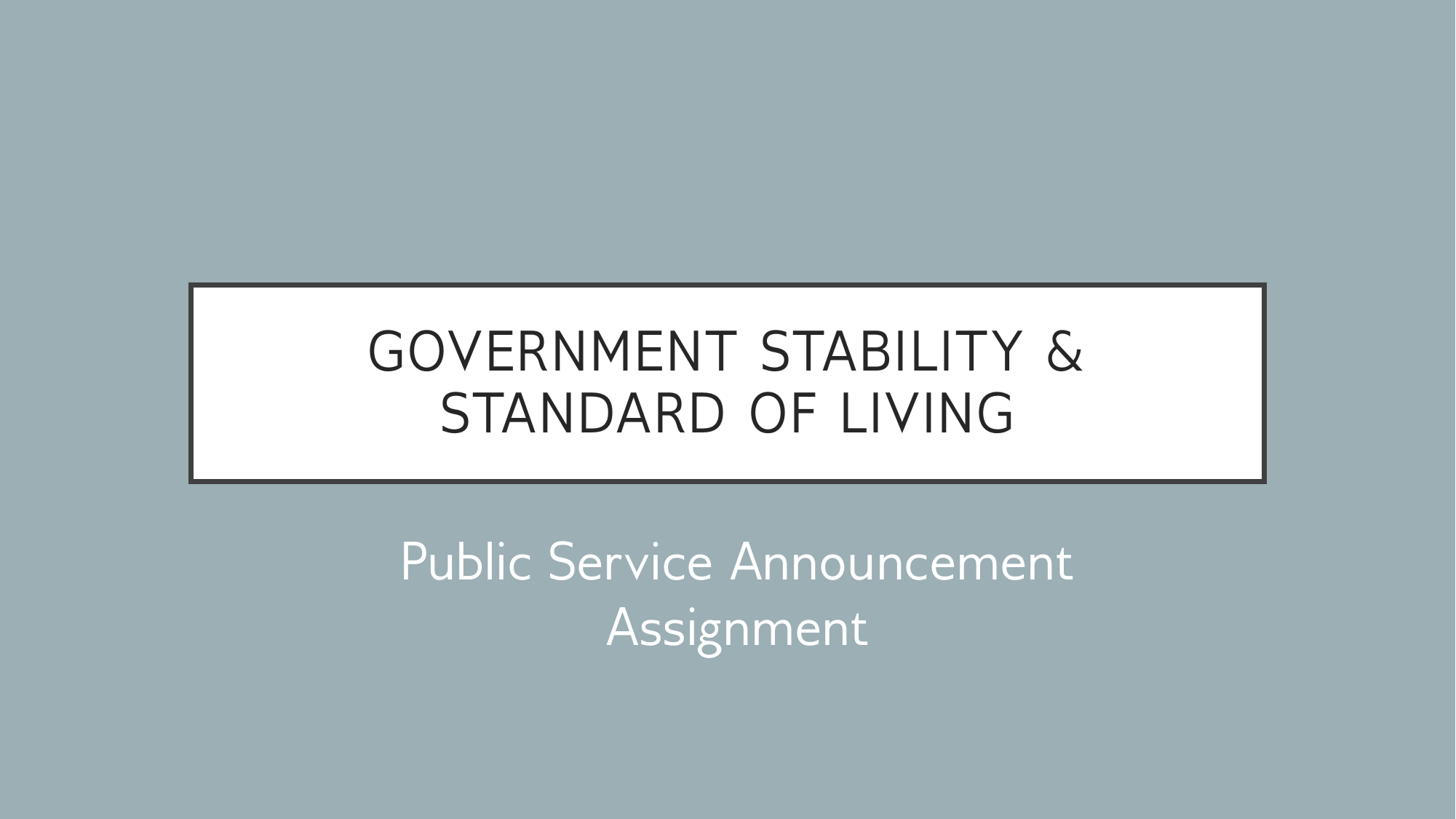

# Government Stability & Standard of living
Public Service Announcement Assignment